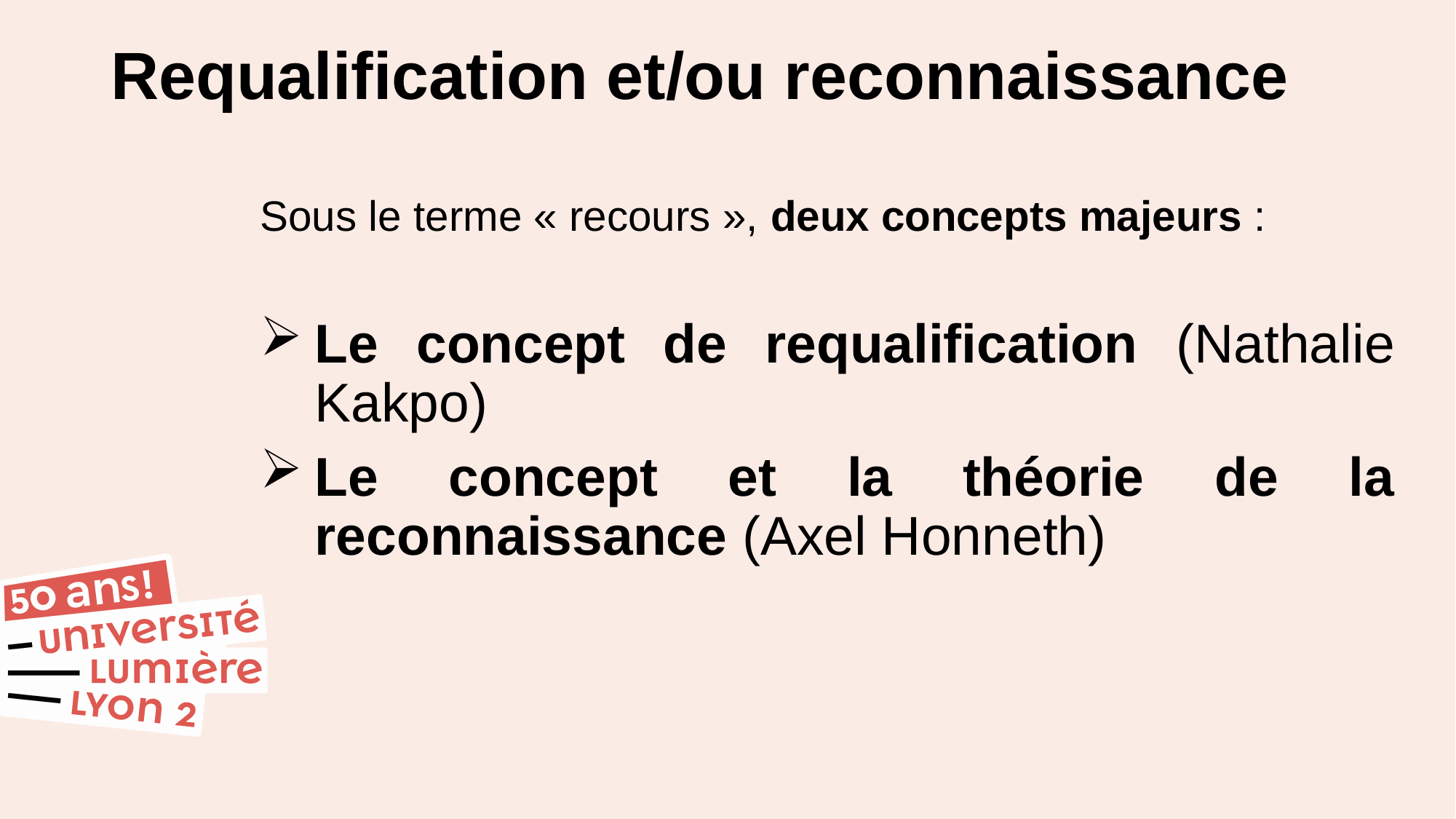

# Requalification et/ou reconnaissance
Sous le terme « recours », deux concepts majeurs :

Le concept de requalification (Nathalie Kakpo)
Le concept et la théorie de la reconnaissance (Axel Honneth)